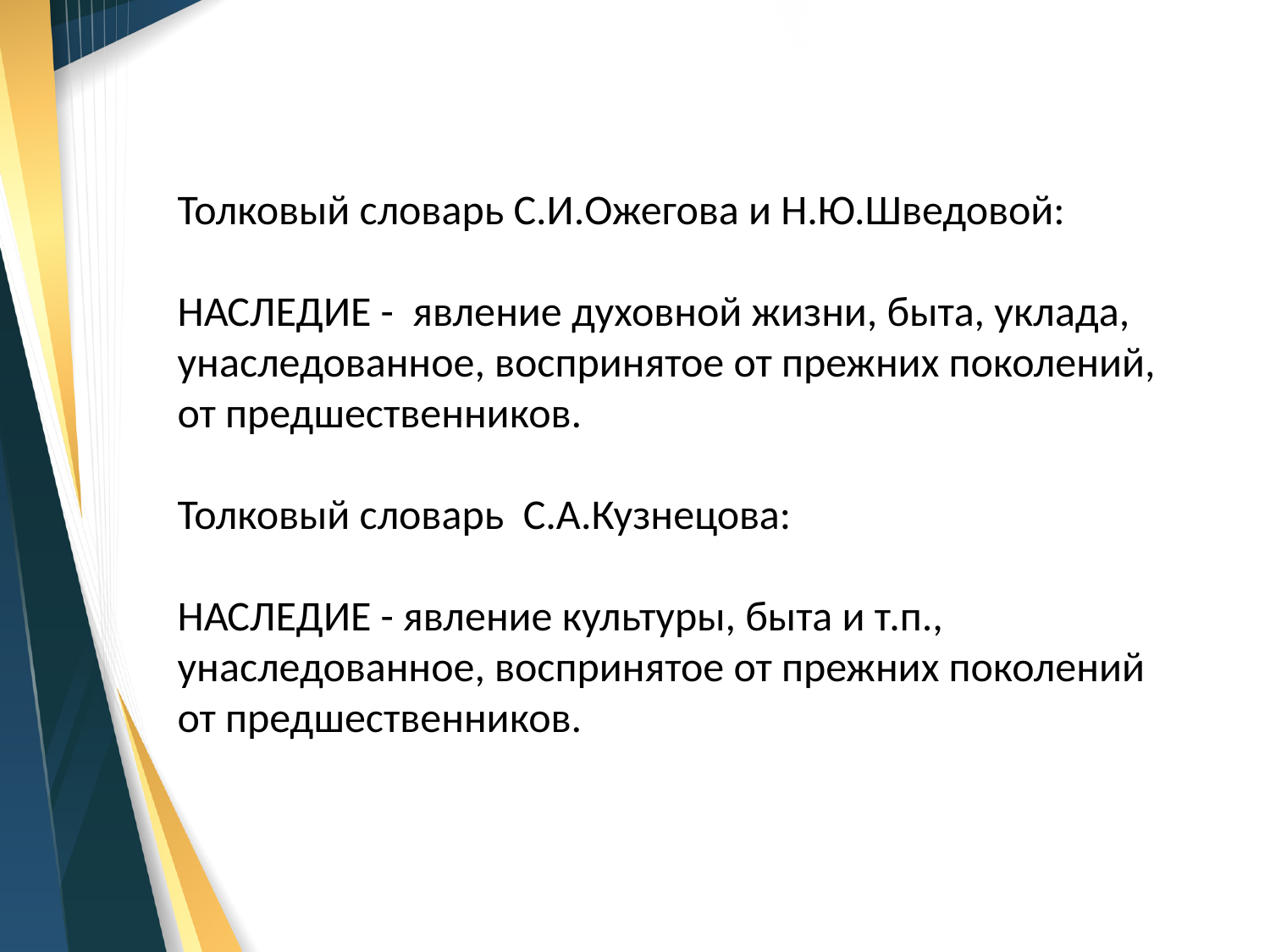

Толковый словарь С.И.Ожегова и Н.Ю.Шведовой:

НАСЛЕДИЕ -  явление духовной жизни, быта, уклада, унаследованное, воспринятое от прежних поколений, от предшественников.

Толковый словарь  С.А.Кузнецова:

НАСЛЕДИЕ - явление культуры, быта и т.п., унаследованное, воспринятое от прежних поколений от предшественников.